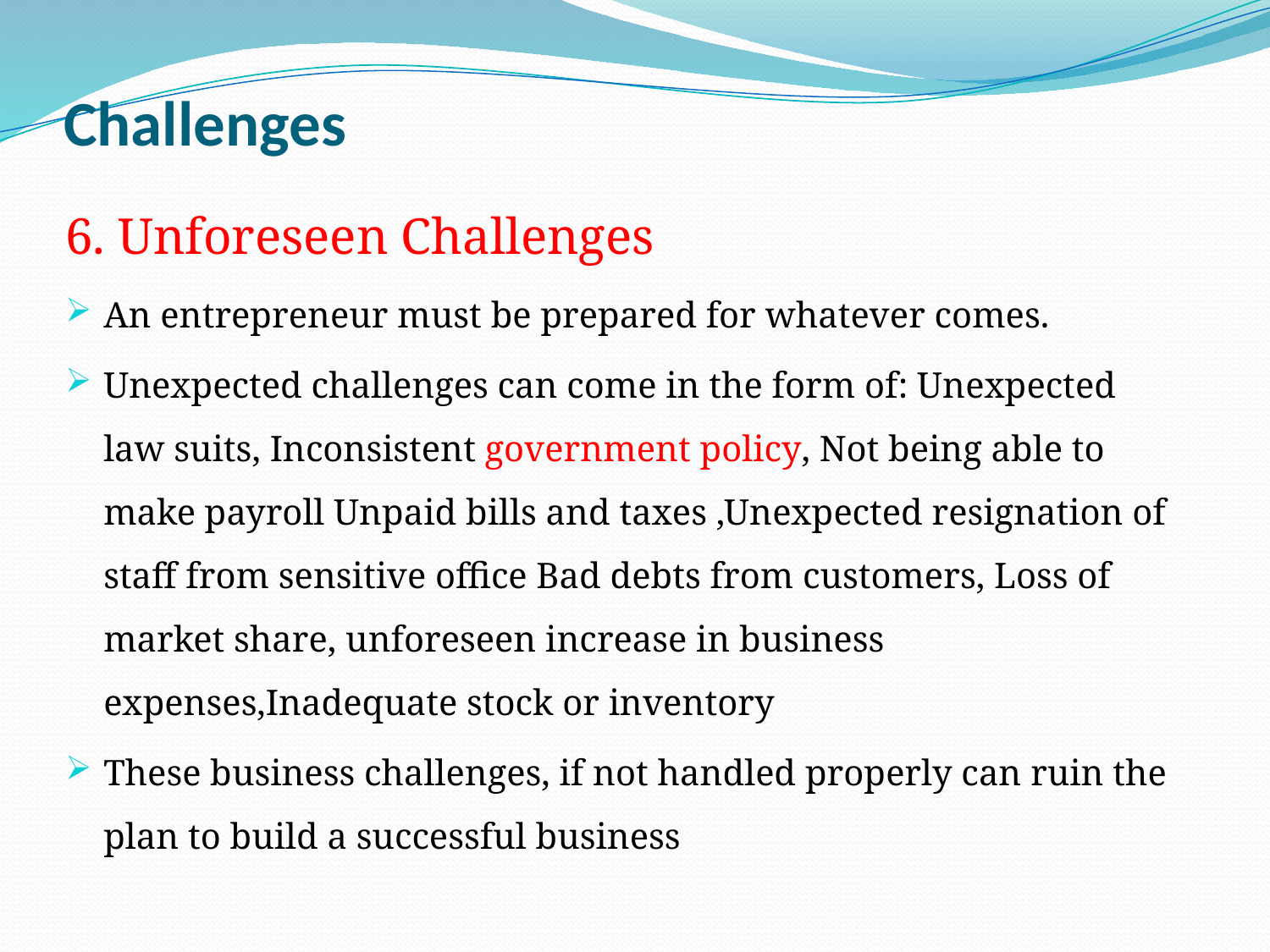

# Challenges
6. Unforeseen Challenges
An entrepreneur must be prepared for whatever comes.
Unexpected challenges can come in the form of: Unexpected law suits, Inconsistent government policy, Not being able to make payroll Unpaid bills and taxes ,Unexpected resignation of staff from sensitive office Bad debts from customers, Loss of market share, unforeseen increase in business expenses,Inadequate stock or inventory
These business challenges, if not handled properly can ruin the plan to build a successful business